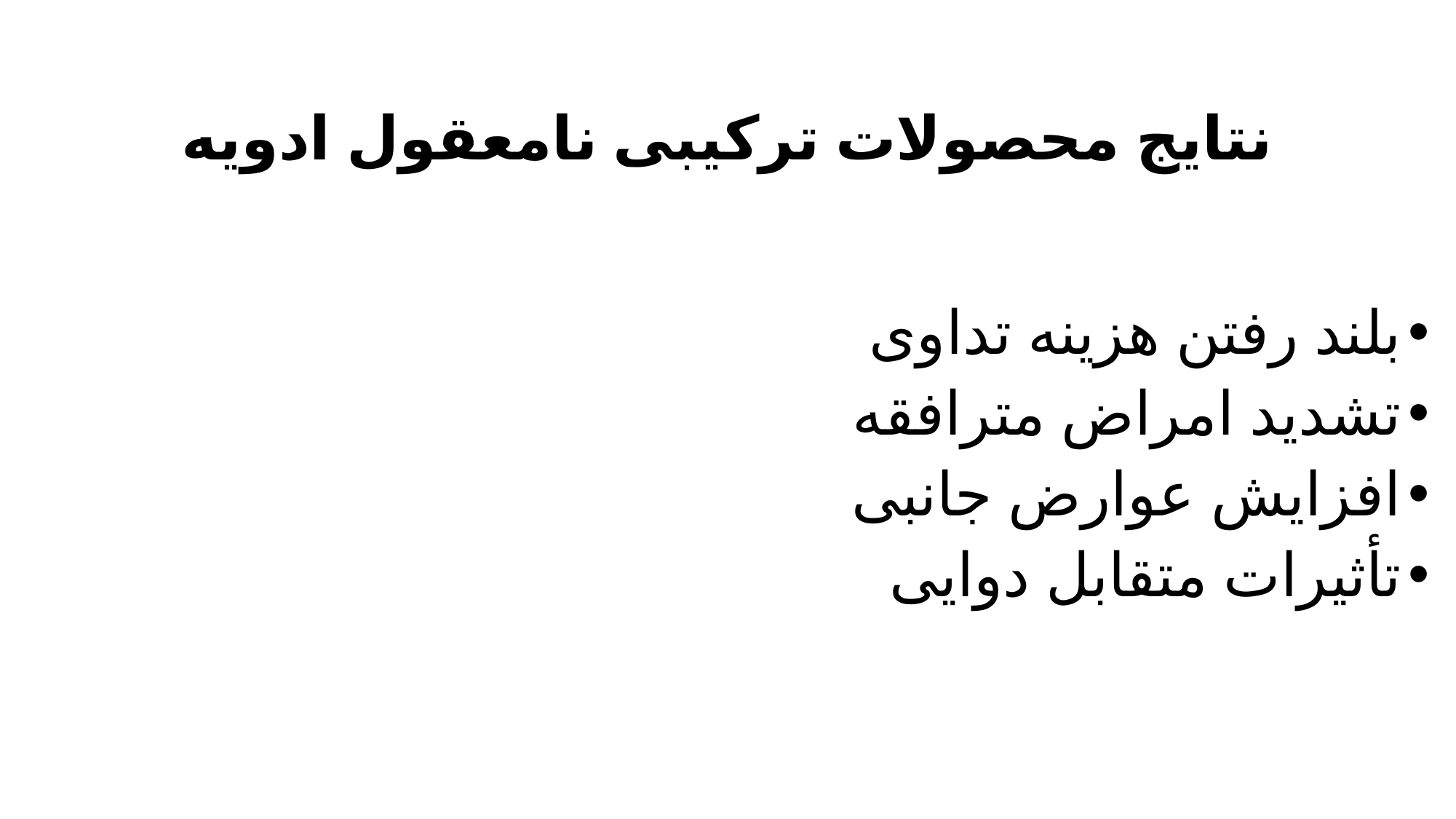

# نتایج محصولات ترکیبی نامعقول ادویه
بلند رفتن هزینه تداوی
تشدید امراض مترافقه
افزایش عوارض جانبی
تأثیرات متقابل دوایی